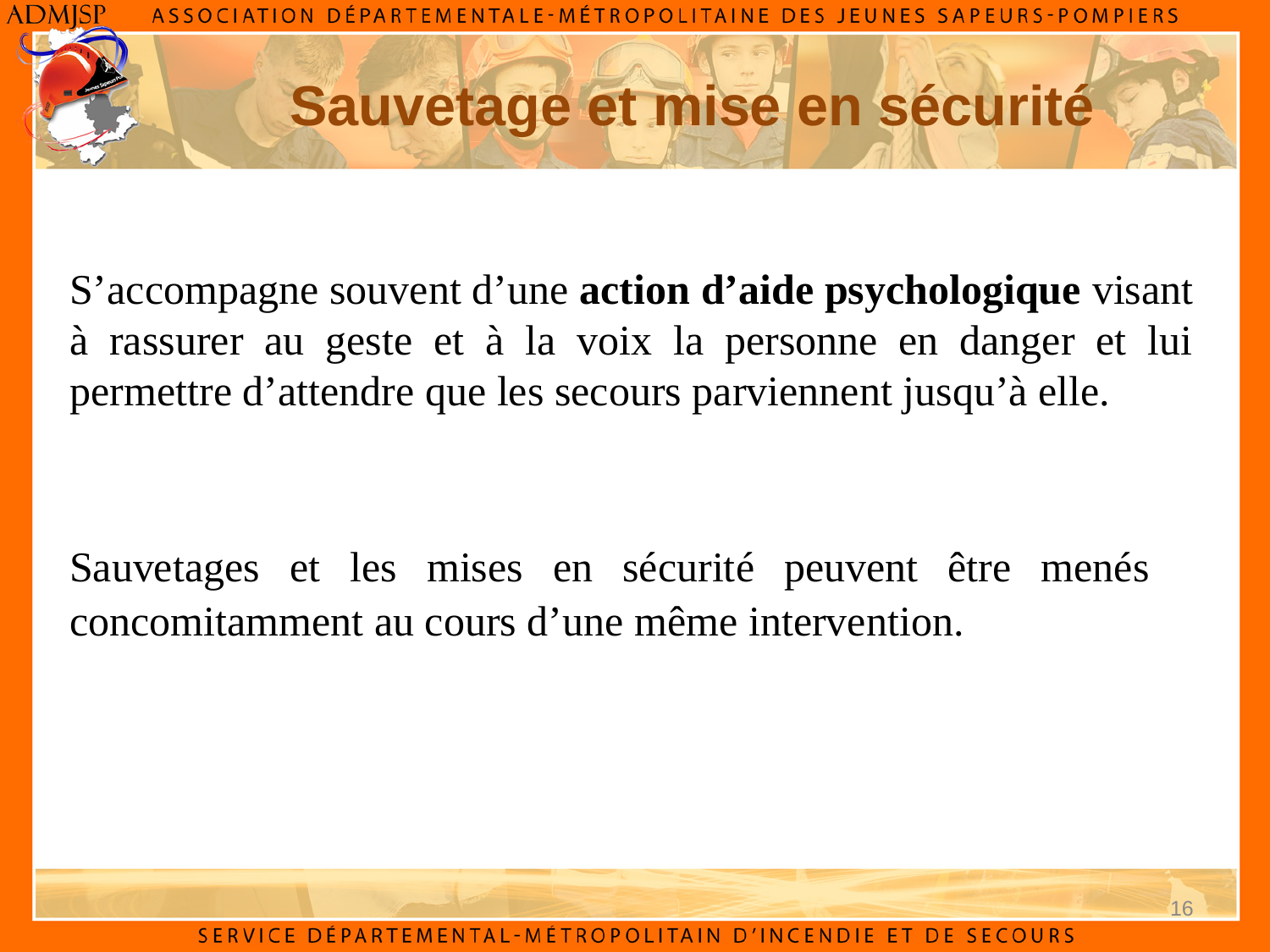

# Sauvetage et mise en sécurité
S’accompagne souvent d’une action d’aide psychologique visant à rassurer au geste et à la voix la personne en danger et lui permettre d’attendre que les secours parviennent jusqu’à elle.
Sauvetages et les mises en sécurité peuvent être menés concomitamment au cours d’une même intervention.
16